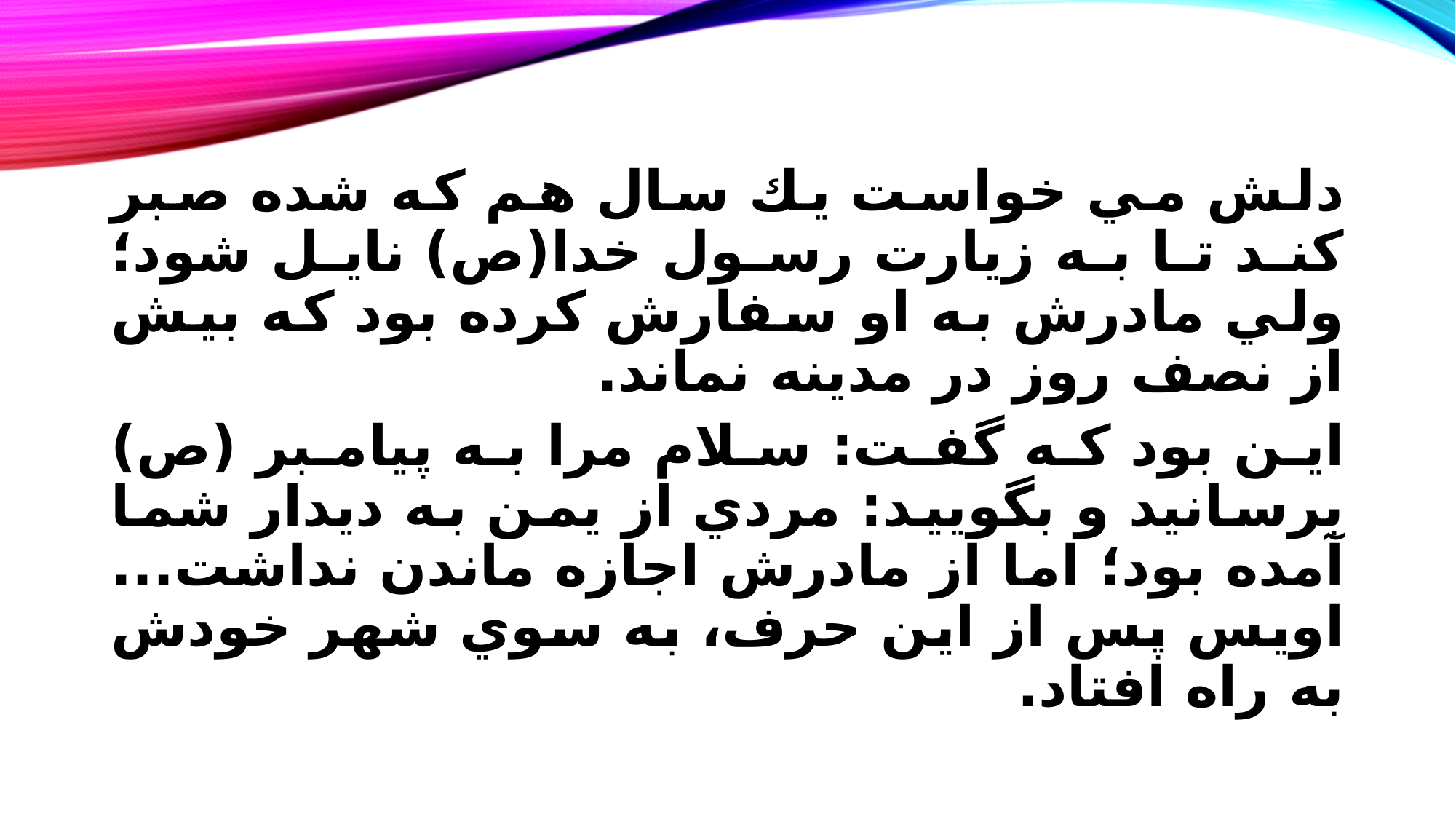

دلش مي خواست يك سال هم كه شده صبر كند تا به زيارت رسول خدا(ص) نايل شود؛ ولي مادرش به او سفارش كرده بود كه بيش از نصف روز در مدينه نماند.
اين بود كه گفت: سلام مرا به پيامبر (ص) برسانيد و بگوييد: مردي از يمن به ديدار شما آمده بود؛ اما از مادرش اجازه ماندن نداشت...
اويس پس از اين حرف، به سوي شهر خودش به راه افتاد.